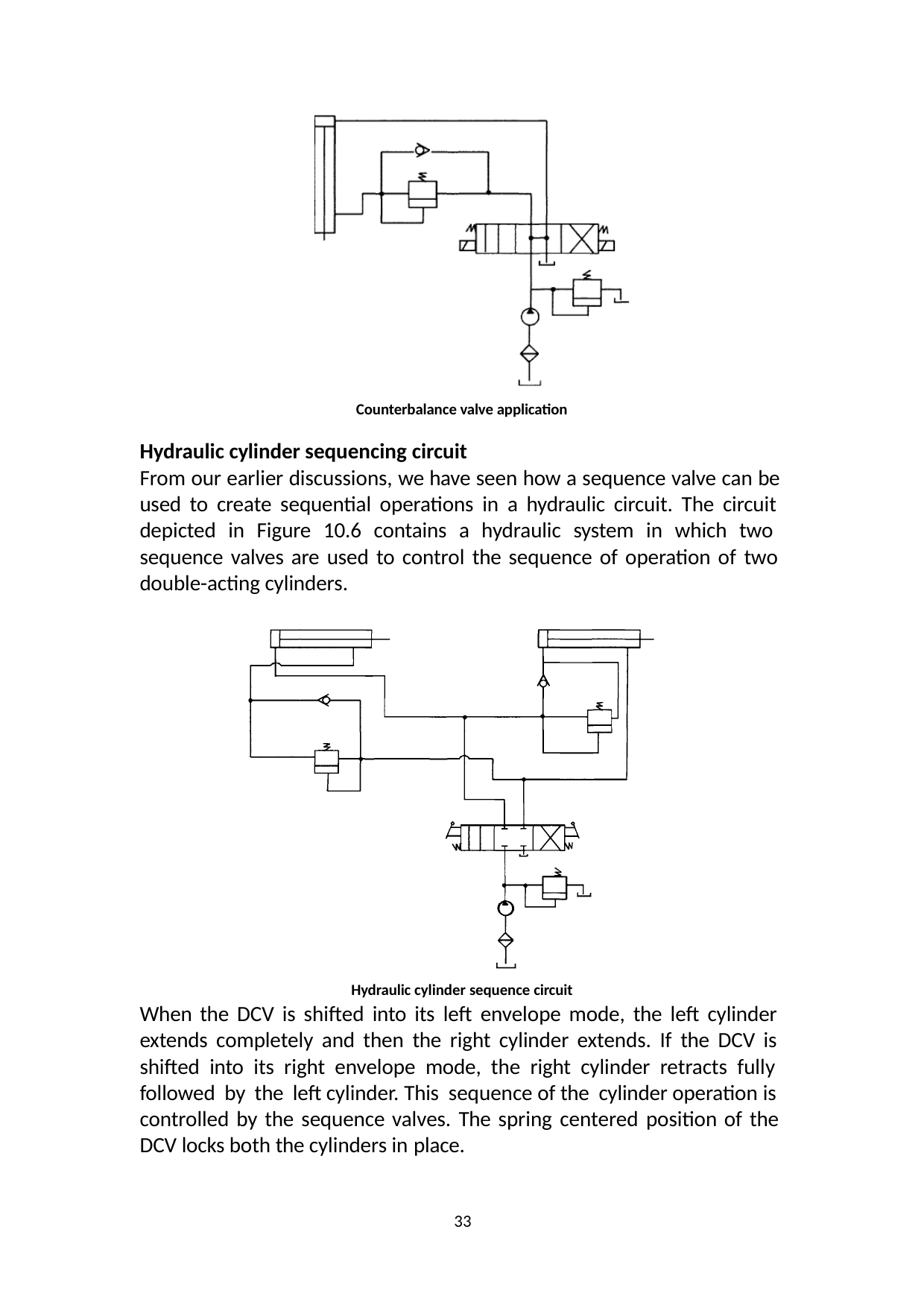

Counterbalance valve application

Hydraulic cylinder sequencing circuit
From our earlier discussions, we have seen how a sequence valve can be  used to create sequential operations in a hydraulic circuit. The circuit  depicted in Figure 10.6 contains a hydraulic system in which two  sequence valves are used to control the sequence of operation of two  double-acting cylinders.

Hydraulic cylinder sequence circuit
When the DCV is shifted into its left envelope mode, the left cylinder  extends completely and then the right cylinder extends. If the DCV is  shifted into its right envelope mode, the right cylinder retracts fully  followed  by  the  left cylinder. This  sequence of the  cylinder operation is
controlled by the sequence valves. The spring centered position of the
DCV locks both the cylinders in place.
33